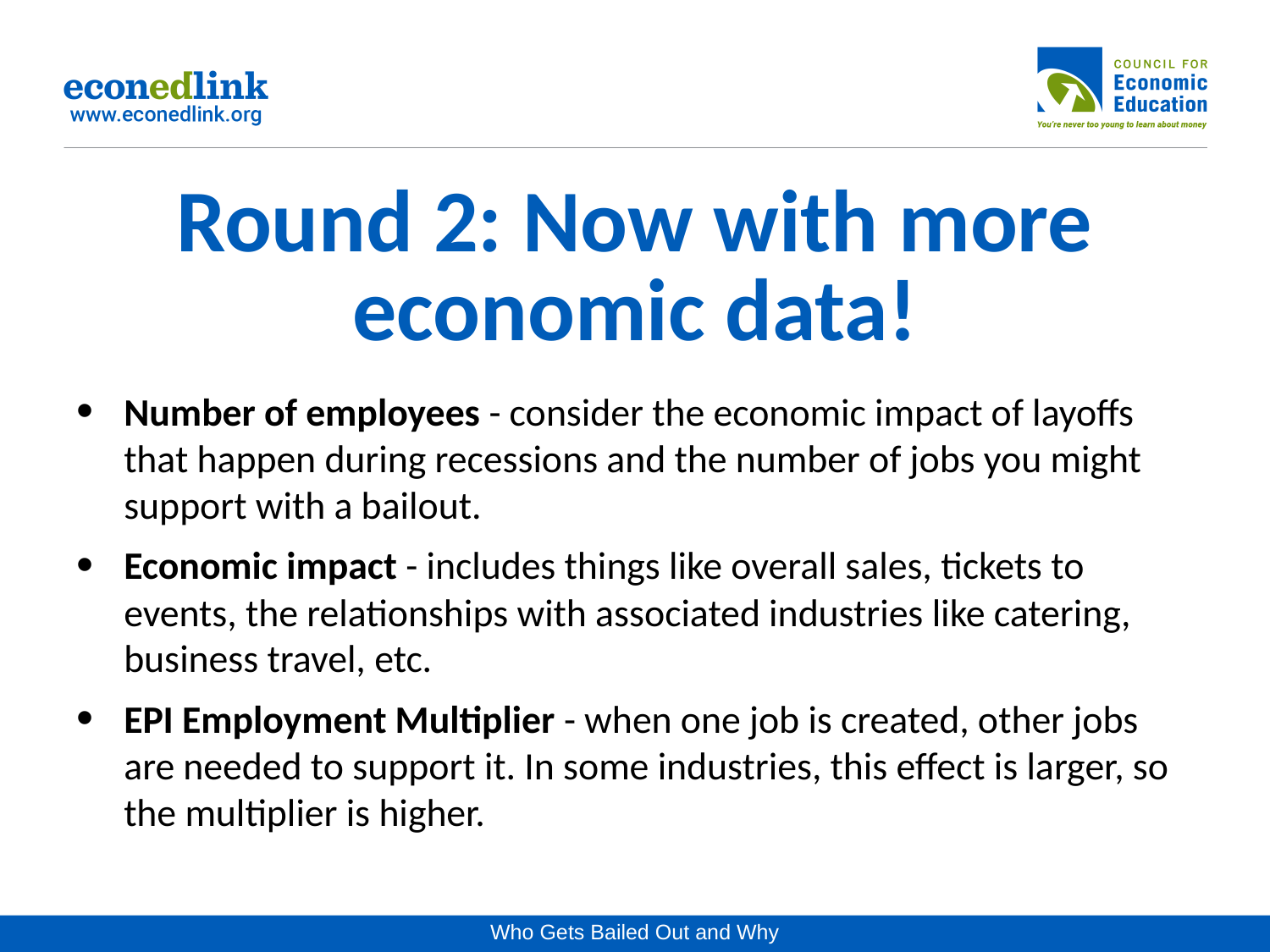

# Round 2: Now with more economic data!
Number of employees - consider the economic impact of layoffs that happen during recessions and the number of jobs you might support with a bailout.
Economic impact - includes things like overall sales, tickets to events, the relationships with associated industries like catering, business travel, etc.
EPI Employment Multiplier - when one job is created, other jobs are needed to support it. In some industries, this effect is larger, so the multiplier is higher.